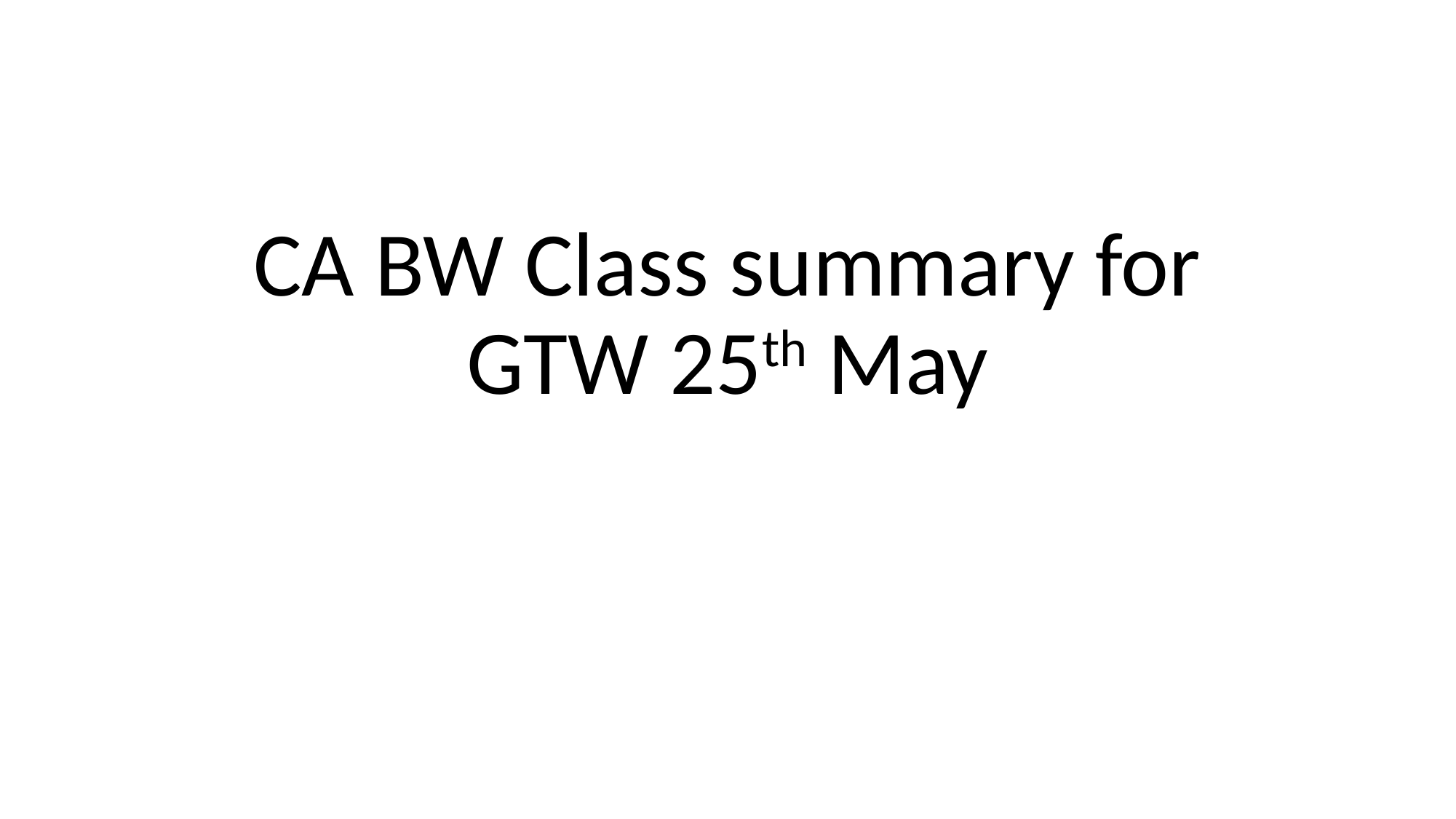

# CA BW Class summary for GTW 25th May